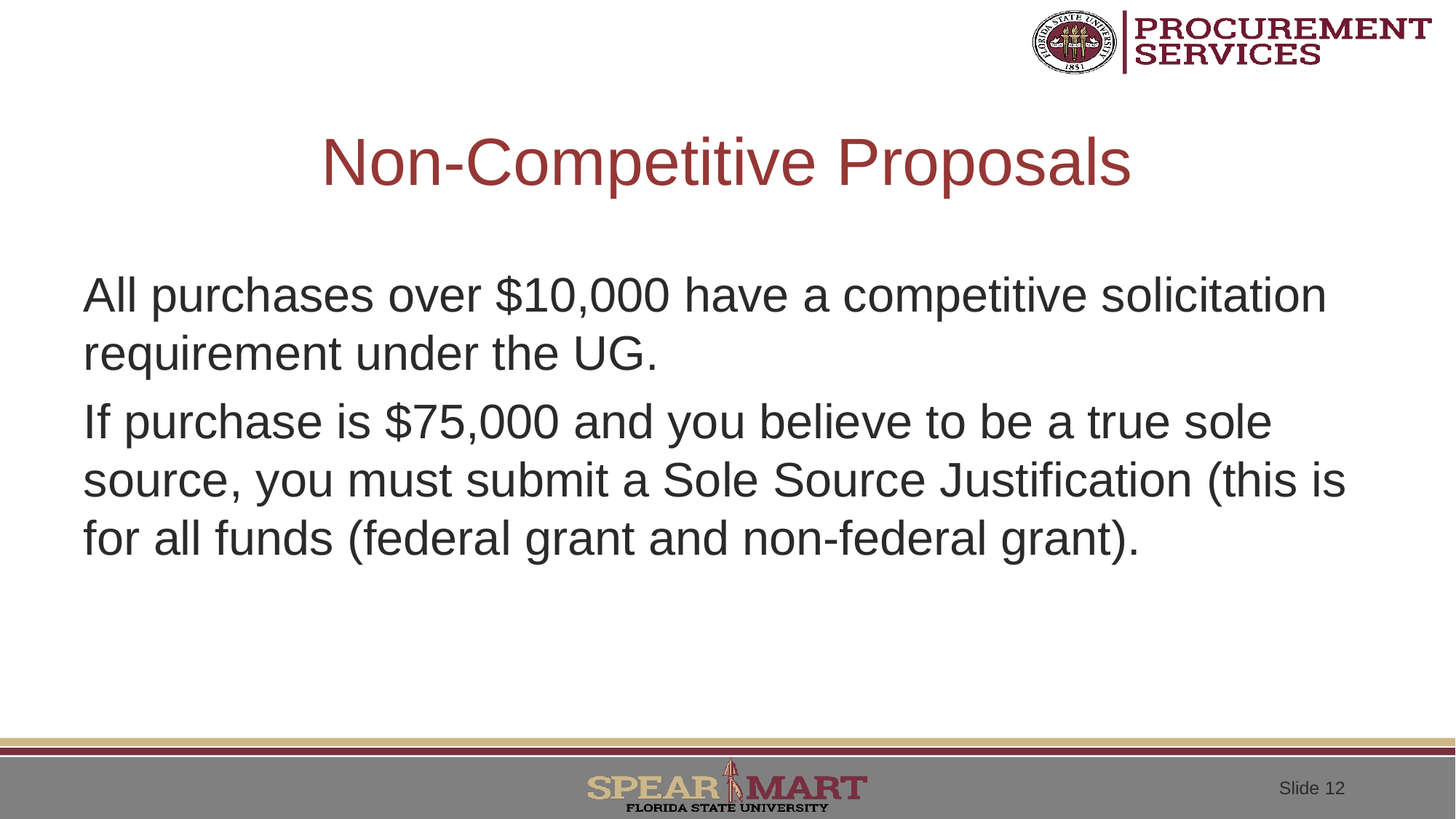

# Non-Competitive Proposals
All purchases over $10,000 have a competitive solicitation requirement under the UG.
If purchase is $75,000 and you believe to be a true sole source, you must submit a Sole Source Justification (this is for all funds (federal grant and non-federal grant).